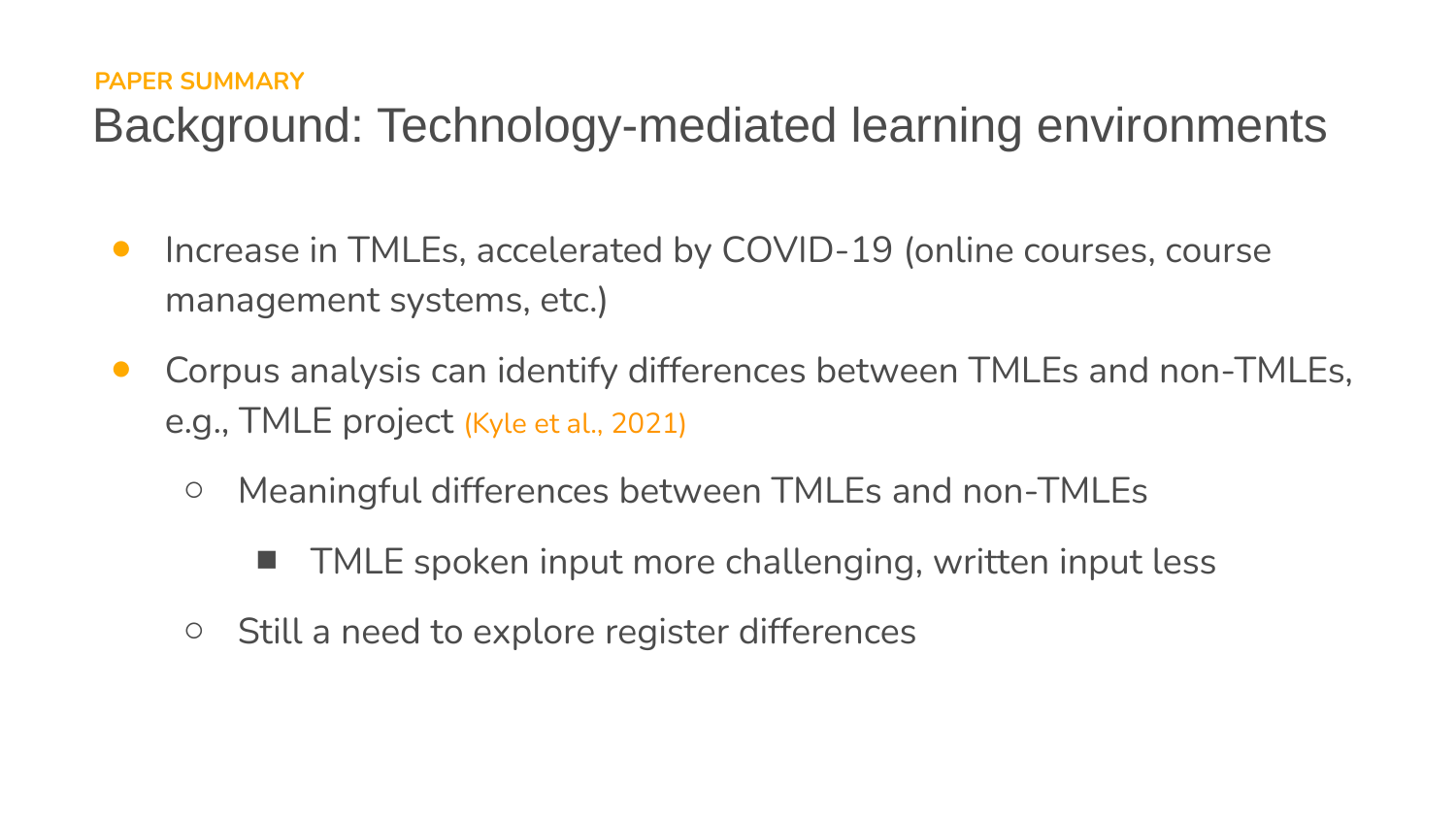

PAPER SUMMARY
Background: Technology-mediated learning environments
Increase in TMLEs, accelerated by COVID-19 (online courses, course management systems, etc.)
Corpus analysis can identify differences between TMLEs and non-TMLEs, e.g., TMLE project (Kyle et al., 2021)
Meaningful differences between TMLEs and non-TMLEs
TMLE spoken input more challenging, written input less
Still a need to explore register differences